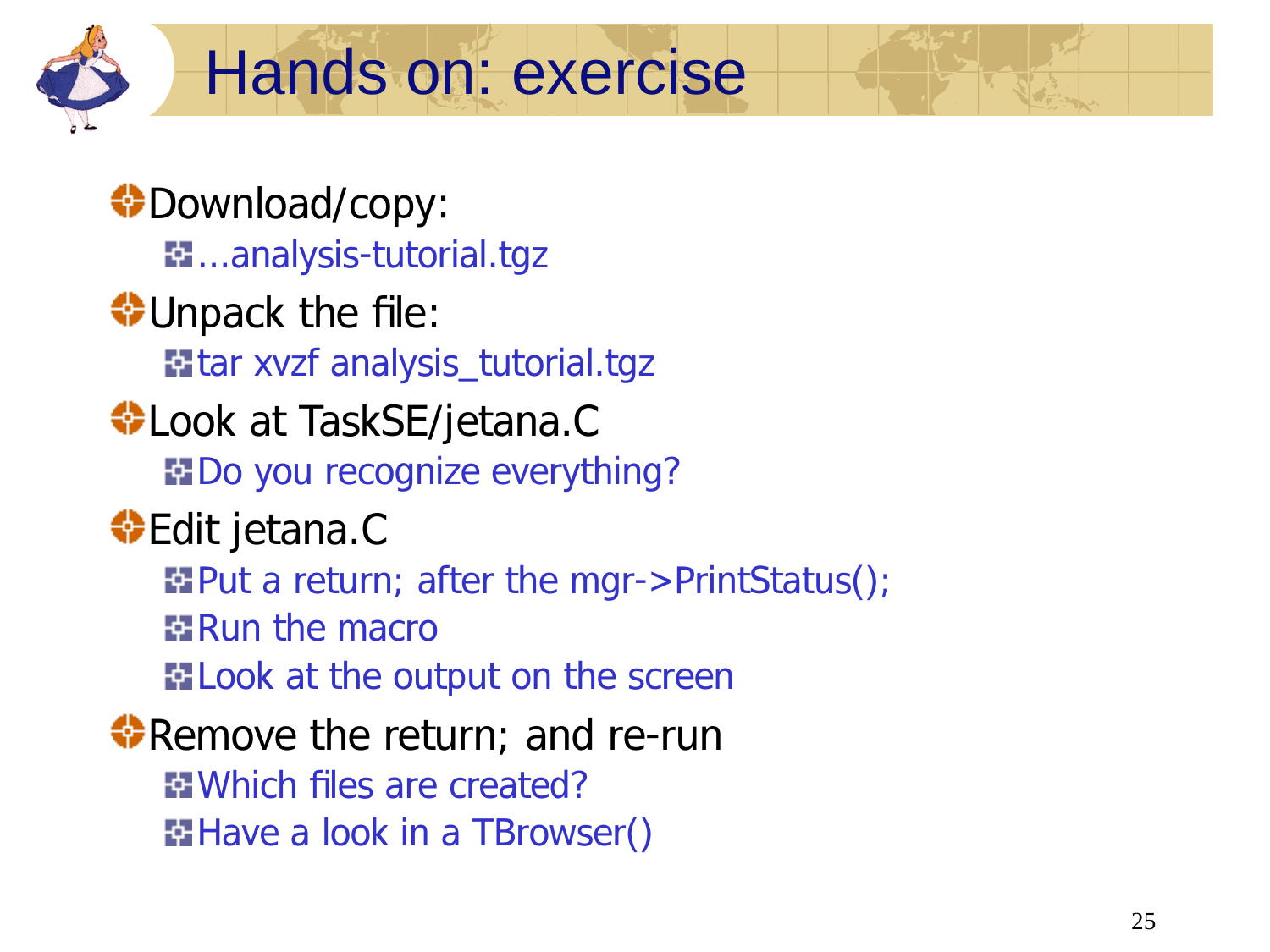

# Hands on: exercise
Download/copy:
...analysis-tutorial.tgz
Unpack the file:
tar xvzf analysis_tutorial.tgz
Look at TaskSE/jetana.C
Do you recognize everything?
Edit jetana.C
Put a return; after the mgr->PrintStatus();
Run the macro
Look at the output on the screen
Remove the return; and re-run
Which files are created?
Have a look in a TBrowser()